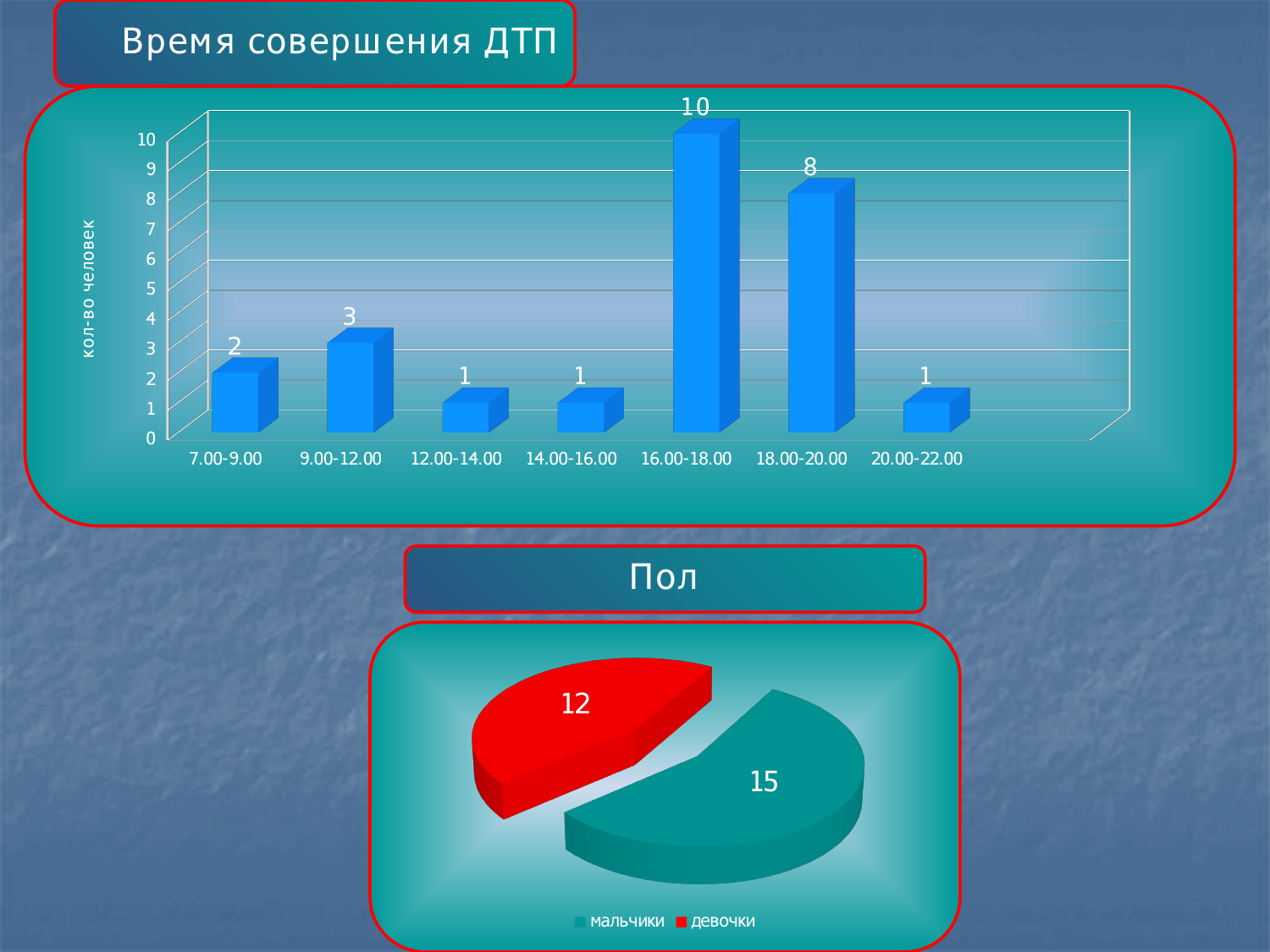

Время совершения ДТП

[unsupported chart]

[unsupported chart]

[unsupported chart]

Пол

[unsupported chart]

[unsupported chart]